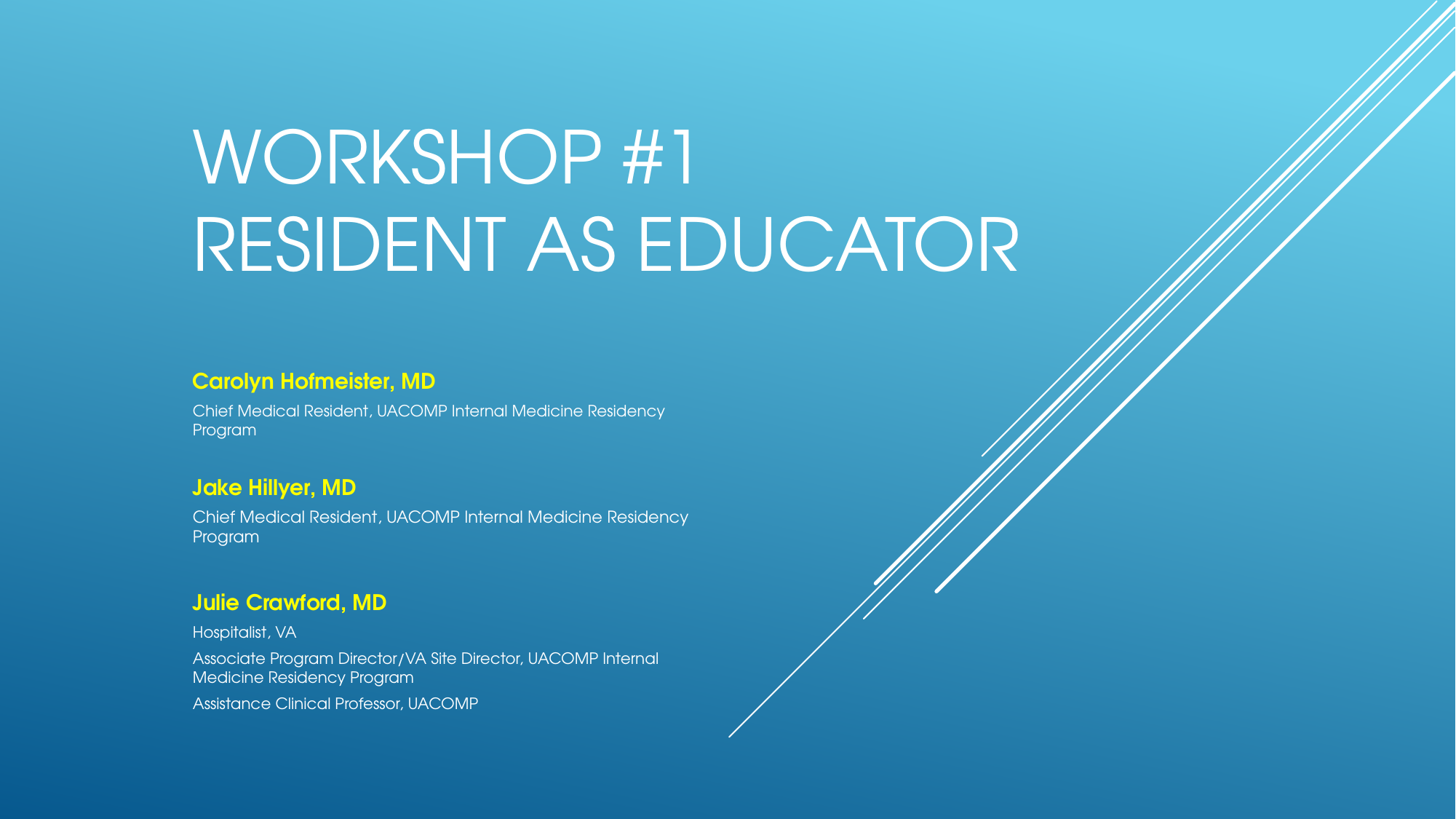

# Workshop #1 RESIDENT as EDUCATOR
Carolyn Hofmeister, MD
Chief Medical Resident, UACOMP Internal Medicine Residency Program

Jake Hillyer, MD
Chief Medical Resident, UACOMP Internal Medicine Residency Program

Julie Crawford, MD
Hospitalist, VA
Associate Program Director/VA Site Director, UACOMP Internal Medicine Residency Program
Assistance Clinical Professor, UACOMP